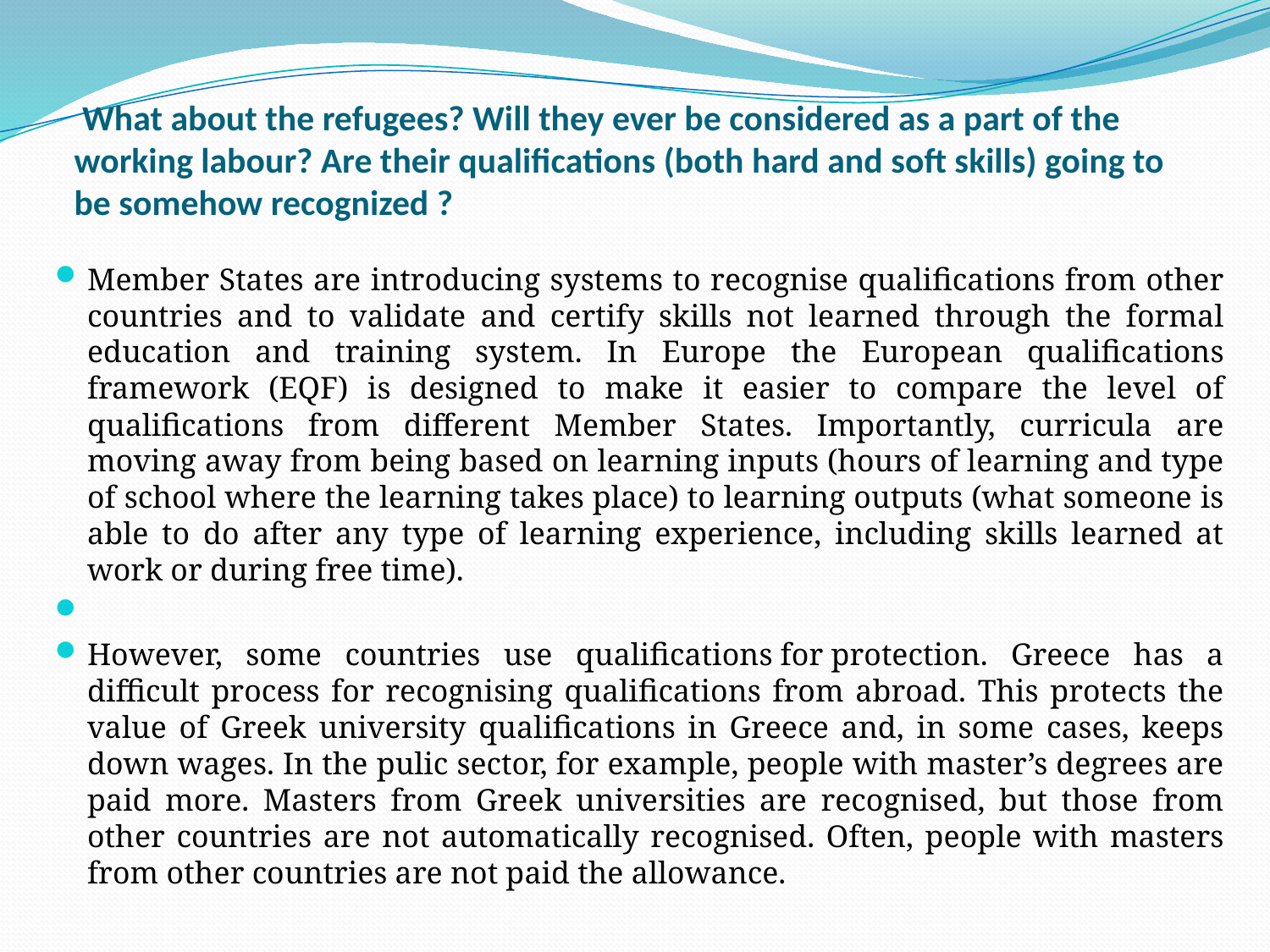

# What about the refugees? Will they ever be considered as a part of the working labour? Are their qualifications (both hard and soft skills) going to be somehow recognized ?
Member States are introducing systems to recognise qualifications from other countries and to validate and certify skills not learned through the formal education and training system. In Europe the European qualifications framework (EQF) is designed to make it easier to compare the level of qualifications from different Member States. Importantly, curricula are moving away from being based on learning inputs (hours of learning and type of school where the learning takes place) to learning outputs (what someone is able to do after any type of learning experience, including skills learned at work or during free time).

However, some countries use qualifications for protection. Greece has a difficult process for recognising qualifications from abroad. This protects the value of Greek university qualifications in Greece and, in some cases, keeps down wages. In the pulic sector, for example, people with master’s degrees are paid more. Masters from Greek universities are recognised, but those from other countries are not automatically recognised. Often, people with masters from other countries are not paid the allowance.